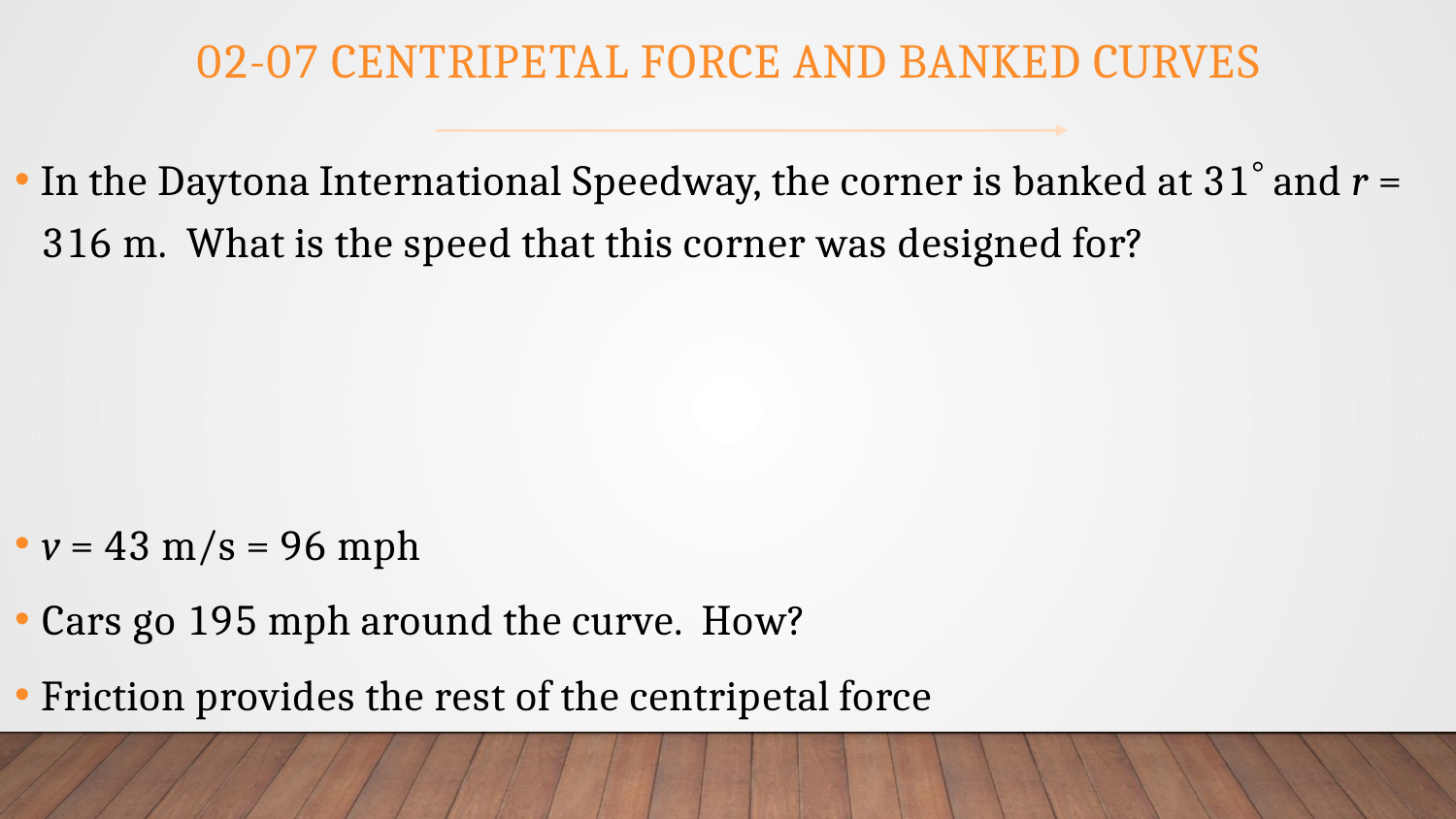

# 02-07 Centripetal Force and Banked Curves
In the Daytona International Speedway, the corner is banked at 31° and r = 316 m.  What is the speed that this corner was designed for?

v = 43 m/s = 96 mph
Cars go 195 mph around the curve.  How?
Friction provides the rest of the centripetal force